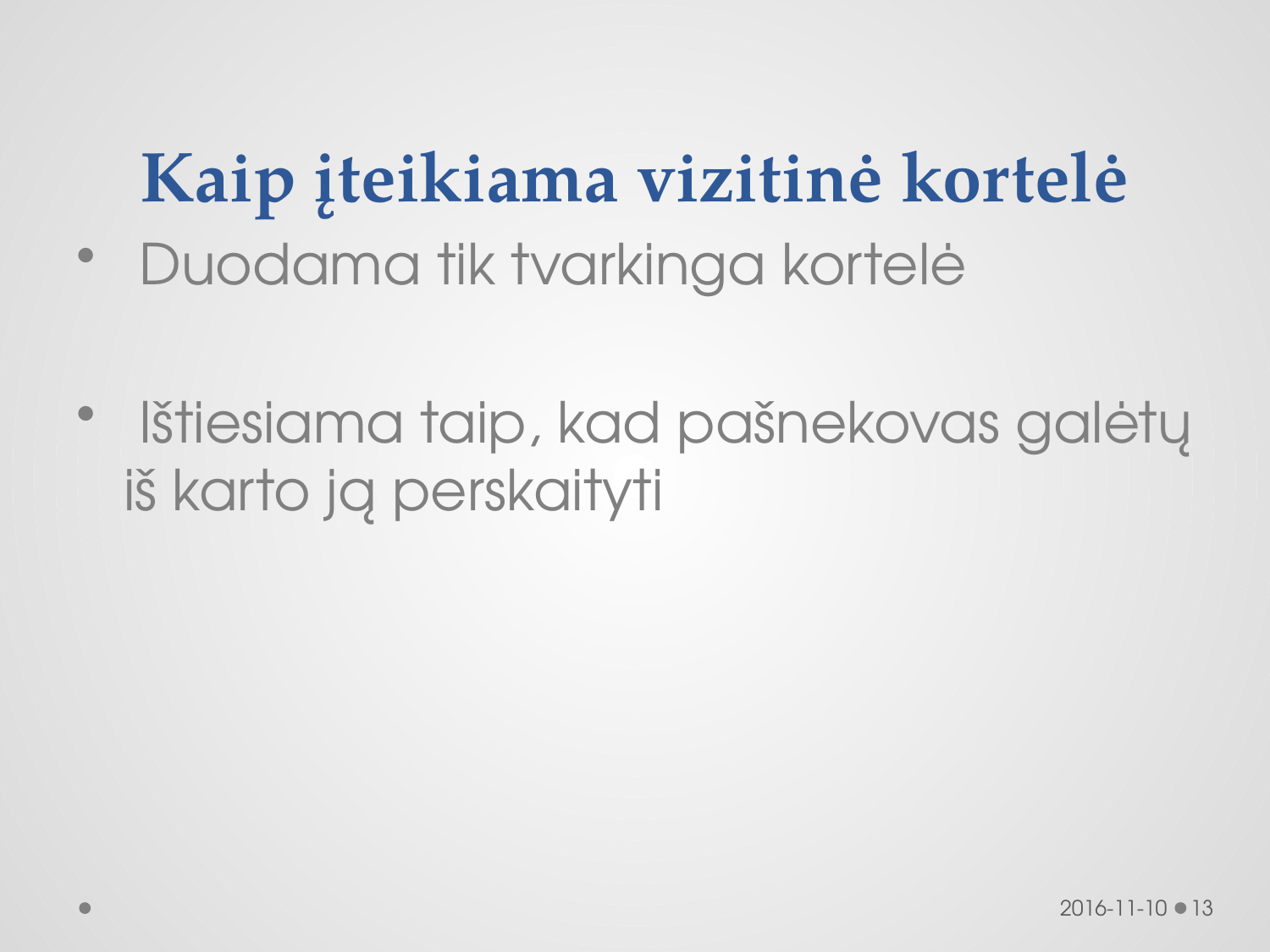

# Kaip įteikiama vizitinė kortelė
 Duodama tik tvarkinga kortelė

 Ištiesiama taip, kad pašnekovas galėtų iš karto ją perskaityti

2016-11-10
13